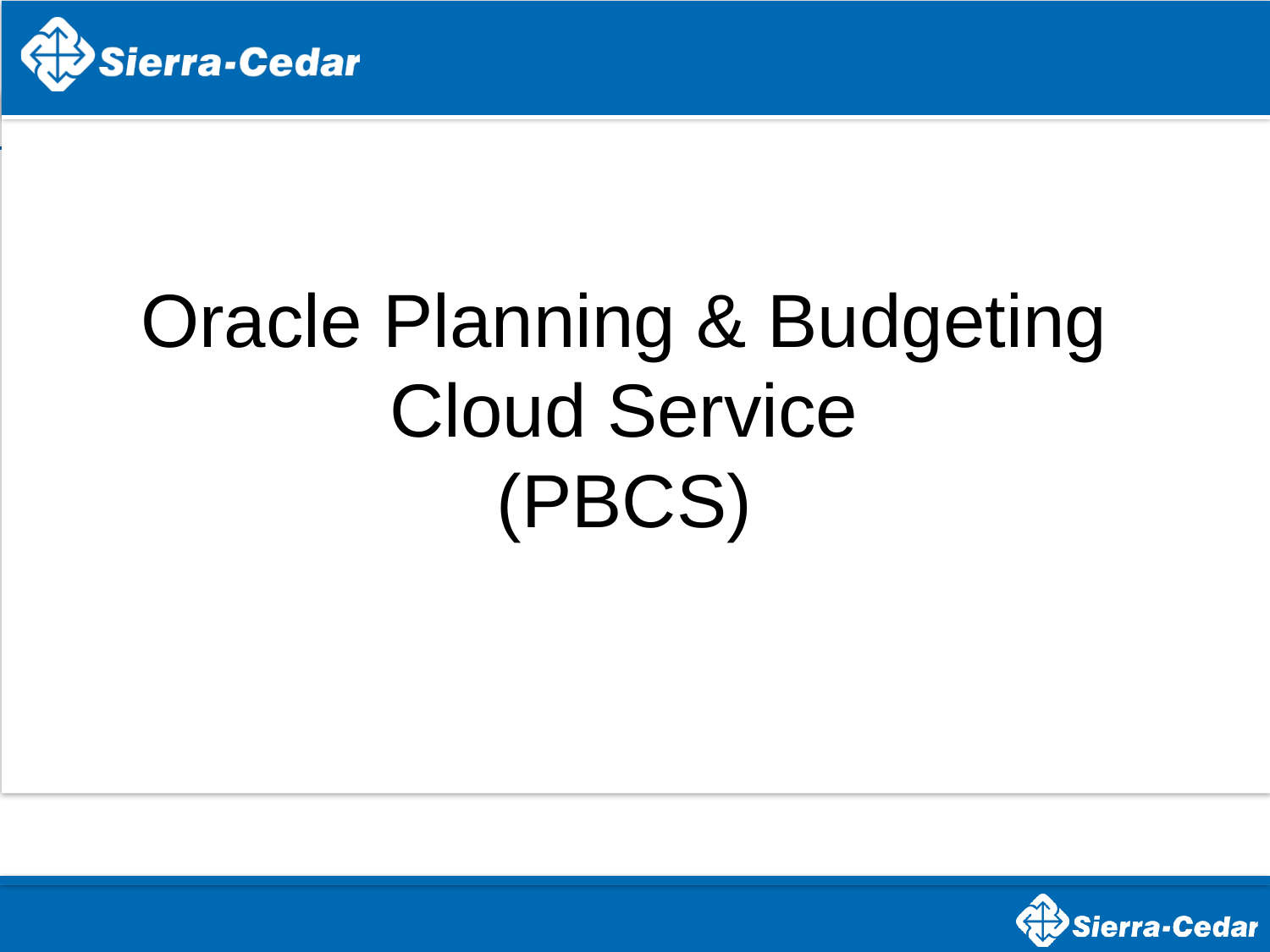

# Oracle Planning & Budgeting Cloud Service (PBCS)